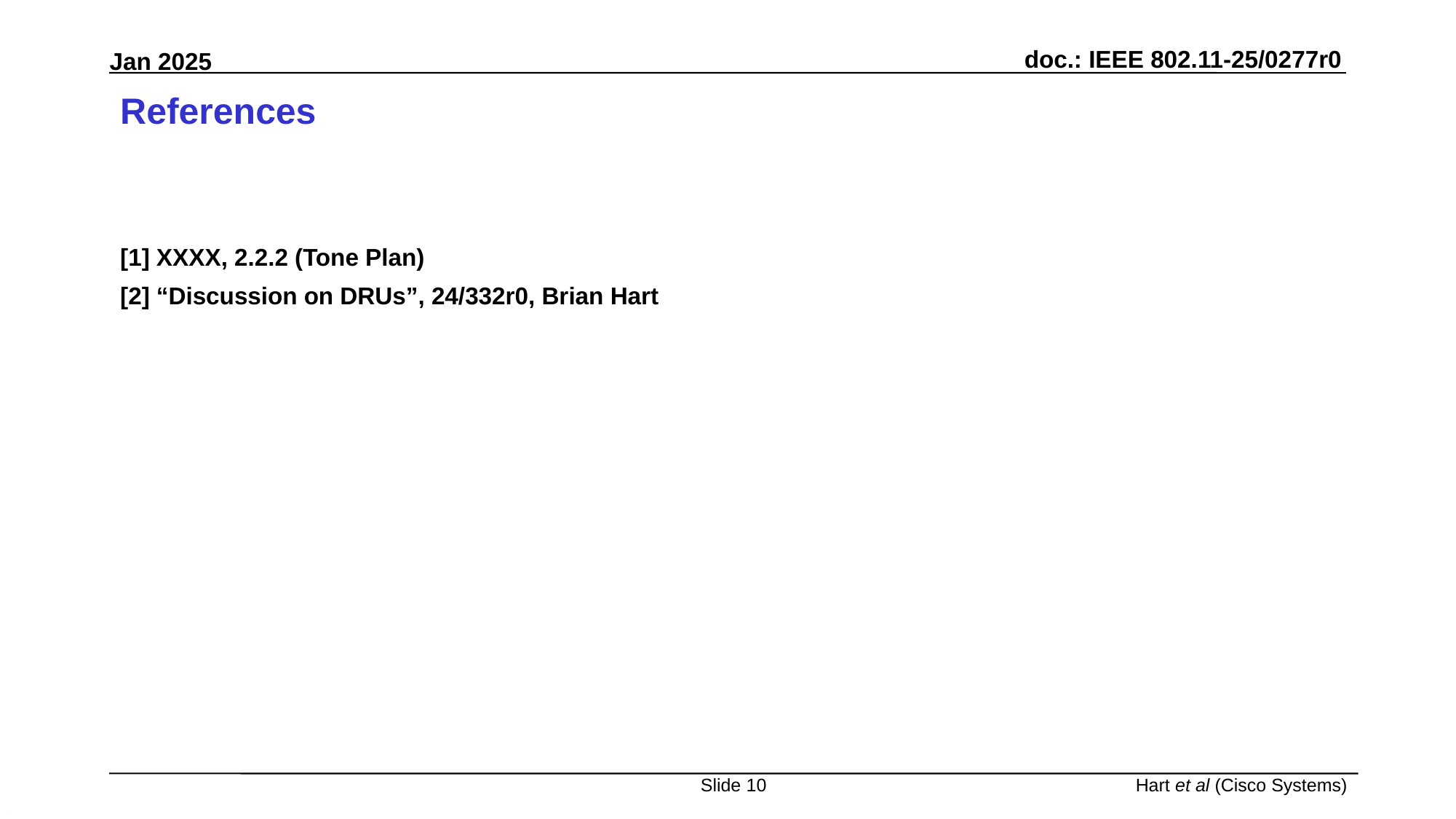

# References
[1] XXXX, 2.2.2 (Tone Plan)
[2] “Discussion on DRUs”, 24/332r0, Brian Hart
Slide 10
Hart et al (Cisco Systems)